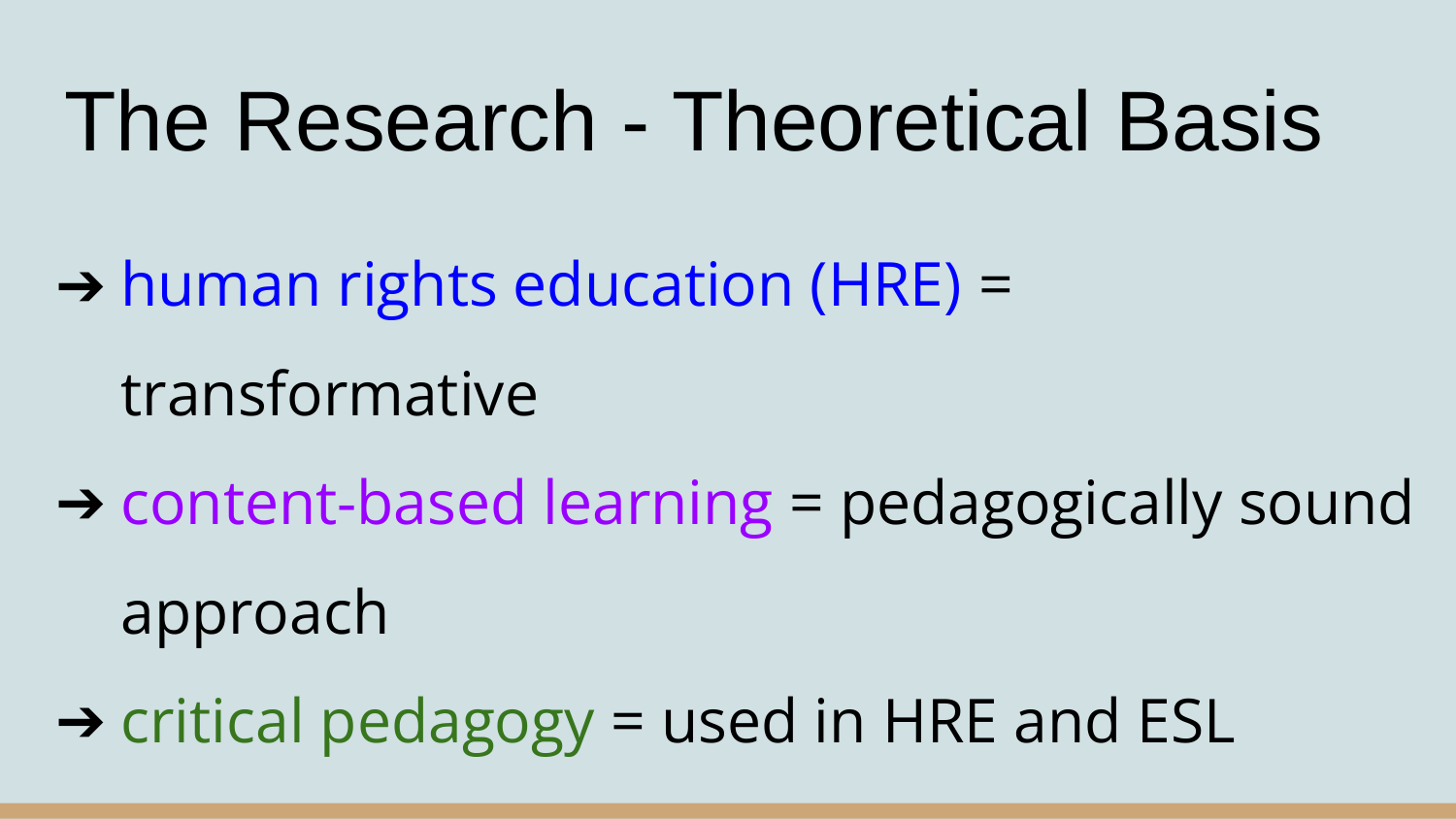

# The Research - Theoretical Basis
human rights education (HRE) = transformative
content-based learning = pedagogically sound approach
critical pedagogy = used in HRE and ESL